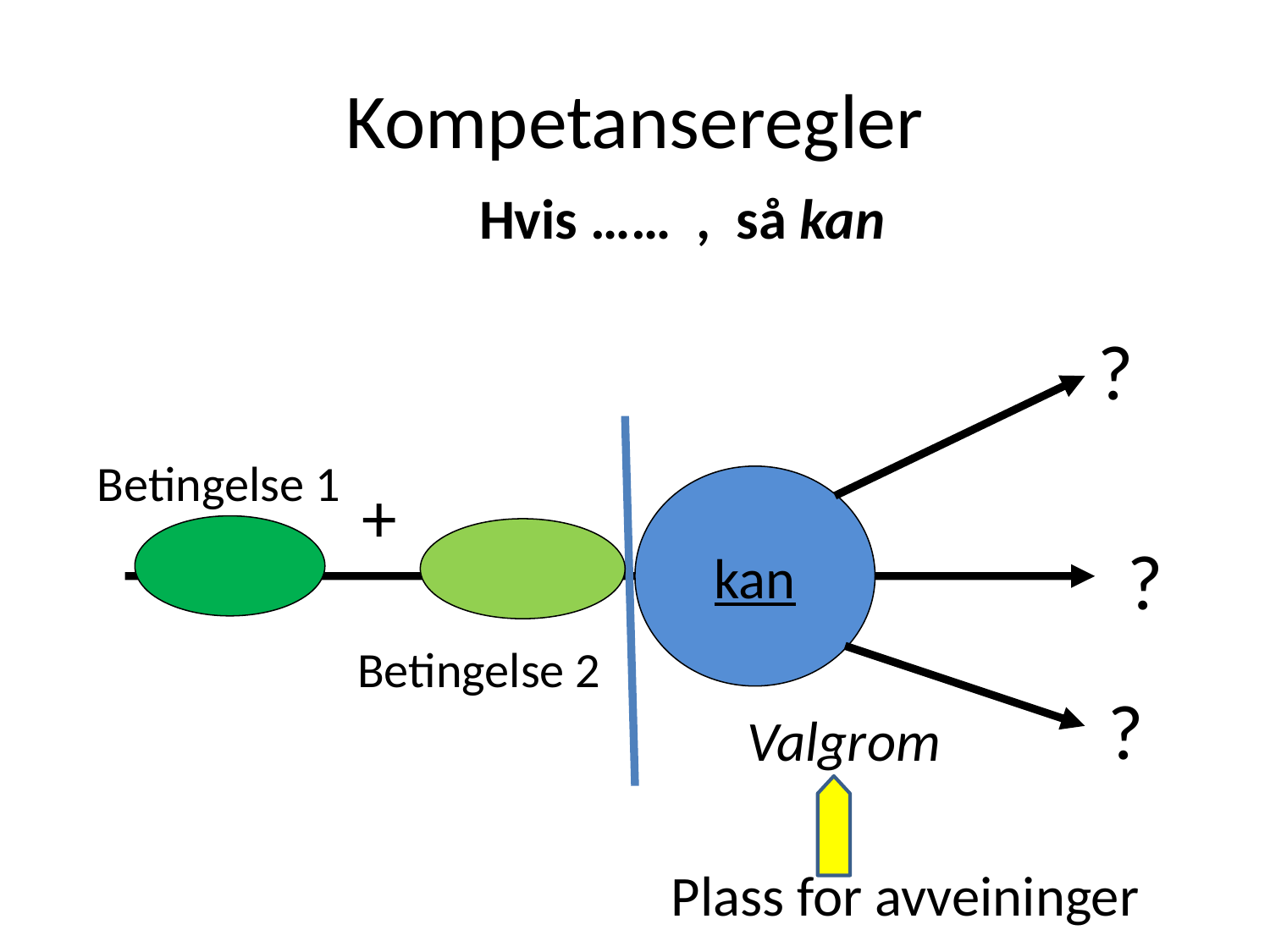

# Kompetanseregler
			Hvis ……  ,  så kan

?

Betingelse 1
+
kan

?

Betingelse 2

?
Valgrom

Plass for avveininger